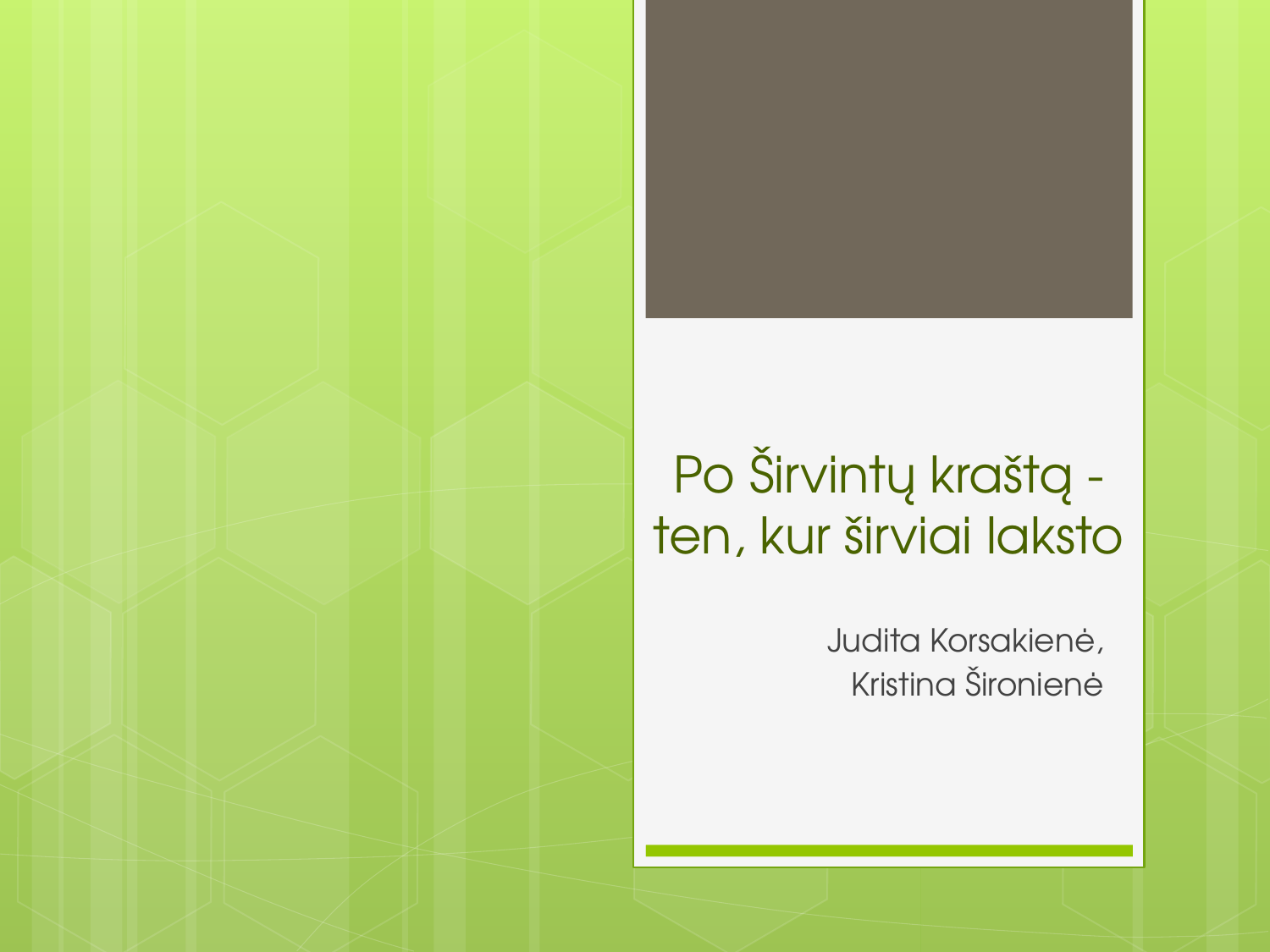

# Po Širvintų kraštą - ten, kur širviai laksto
Judita Korsakienė,
Kristina Šironienė